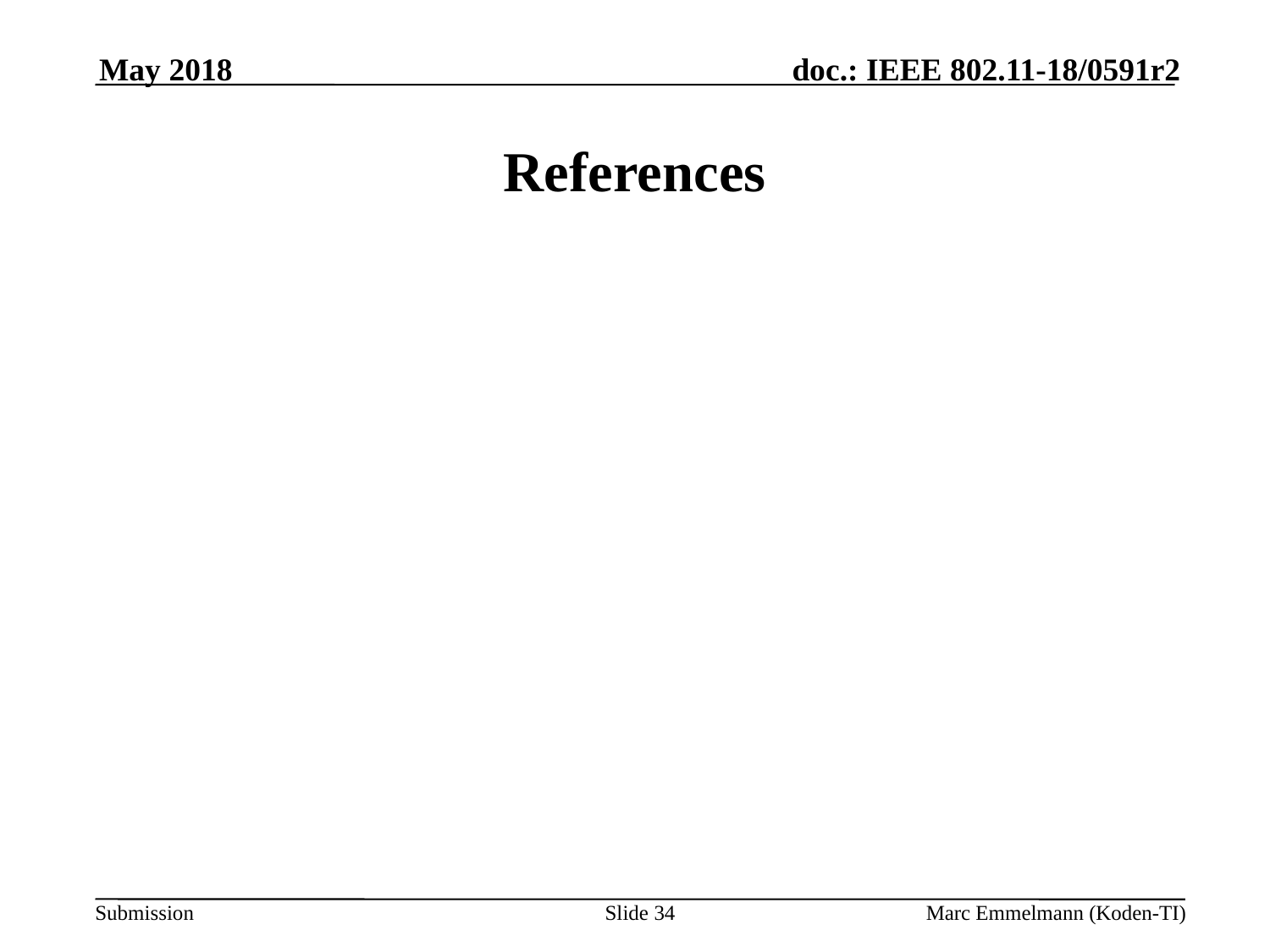

May 2018
# References

Slide 34
Marc Emmelmann (Koden-TI)